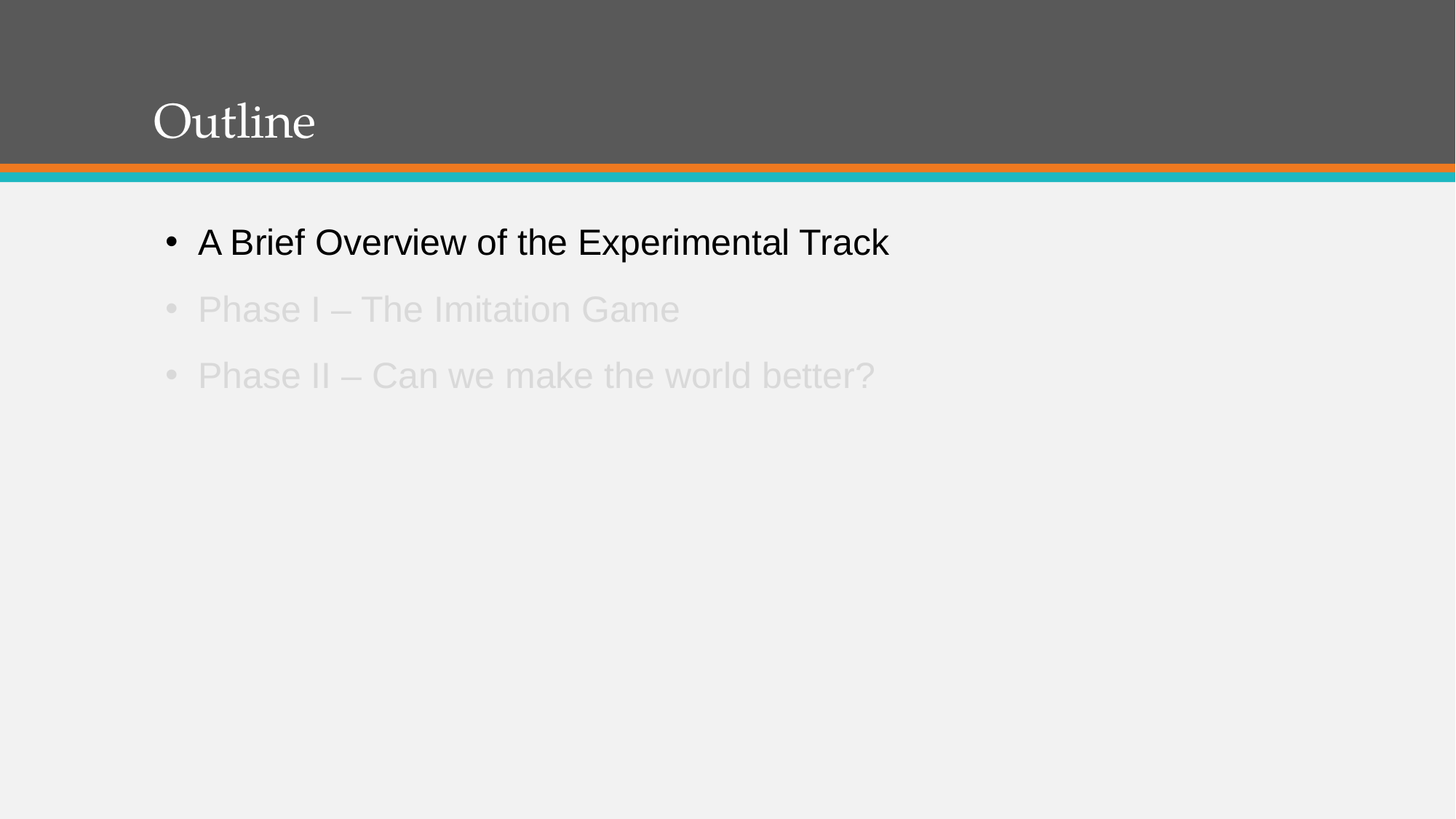

# Outline
A Brief Overview of the Experimental Track
Phase I – The Imitation Game
Phase II – Can we make the world better?